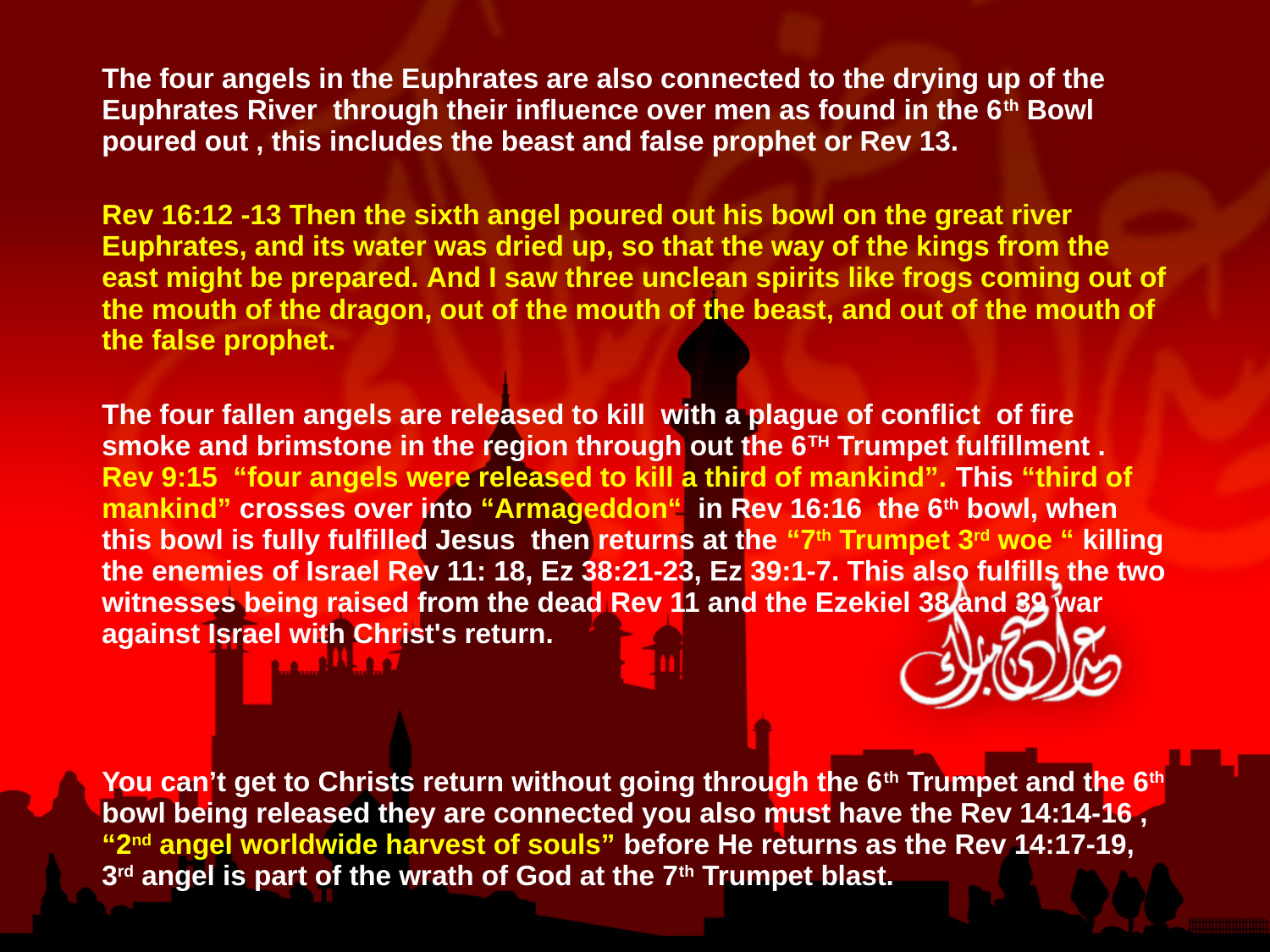

The four angels in the Euphrates are also connected to the drying up of the Euphrates River  through their influence over men as found in the 6th Bowl poured out , this includes the beast and false prophet or Rev 13.

Rev 16:12 -13 Then the sixth angel poured out his bowl on the great river Euphrates, and its water was dried up, so that the way of the kings from the east might be prepared. And I saw three unclean spirits like frogs coming out of the mouth of the dragon, out of the mouth of the beast, and out of the mouth of the false prophet.

The four fallen angels are released to kill  with a plague of conflict  of fire smoke and brimstone in the region through out the 6TH Trumpet fulfillment .  Rev 9:15  “four angels were released to kill a third of mankind”. This “third of mankind” crosses over into “Armageddon“  in Rev 16:16  the 6th bowl, when this bowl is fully fulfilled Jesus  then returns at the “7th Trumpet 3rd woe “ killing the enemies of Israel Rev 11: 18, Ez 38:21-23, Ez 39:1-7. This also fulfills the two witnesses being raised from the dead Rev 11 and the Ezekiel 38 and 39 war against Israel with Christ's return.

You can’t get to Christs return without going through the 6th Trumpet and the 6th bowl being released they are connected you also must have the Rev 14:14-16 , “2nd angel worldwide harvest of souls” before He returns as the Rev 14:17-19, 3rd angel is part of the wrath of God at the 7th Trumpet blast.